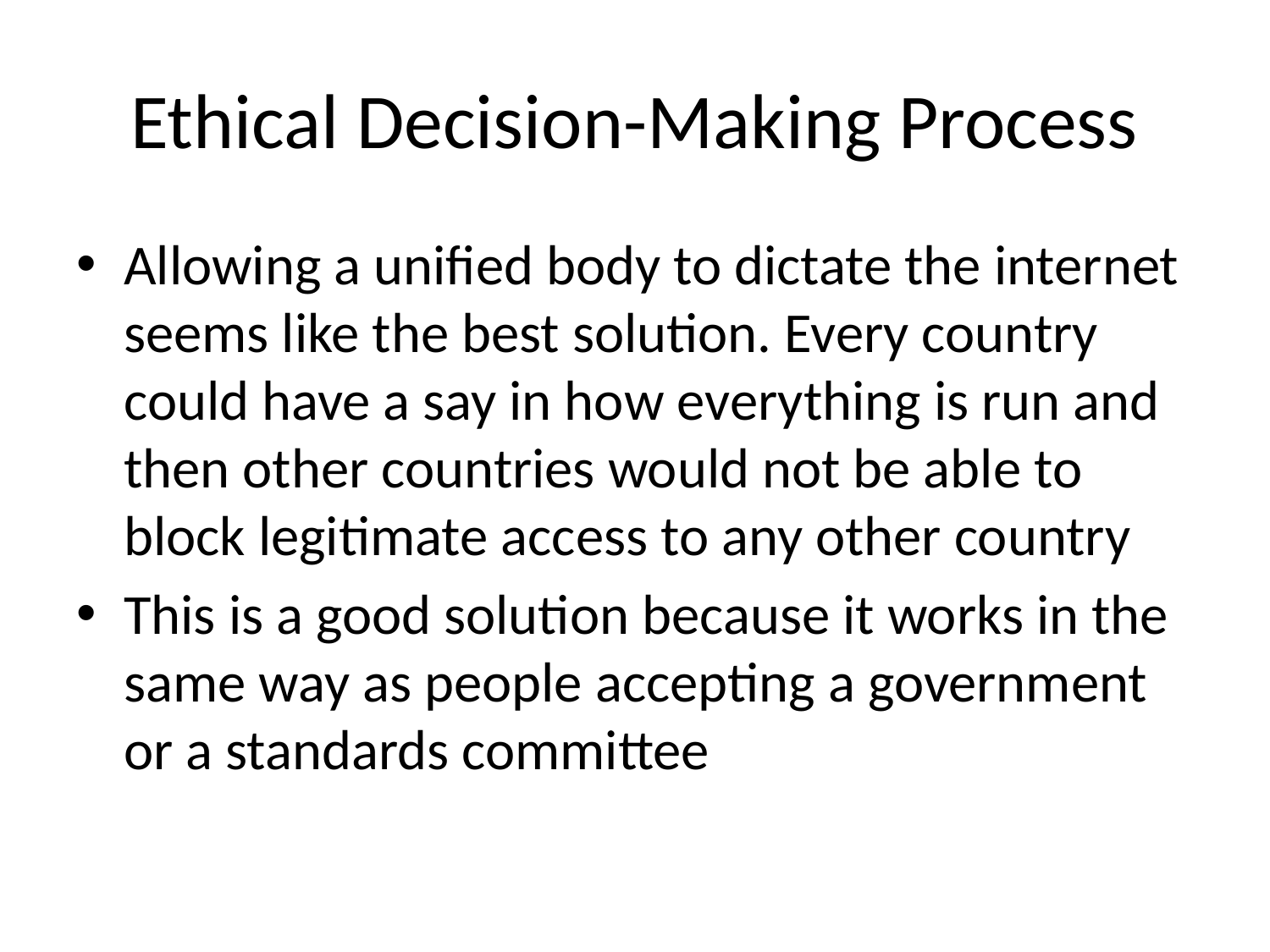

# Ethical Decision-Making Process
Allowing a unified body to dictate the internet seems like the best solution. Every country could have a say in how everything is run and then other countries would not be able to block legitimate access to any other country
This is a good solution because it works in the same way as people accepting a government or a standards committee